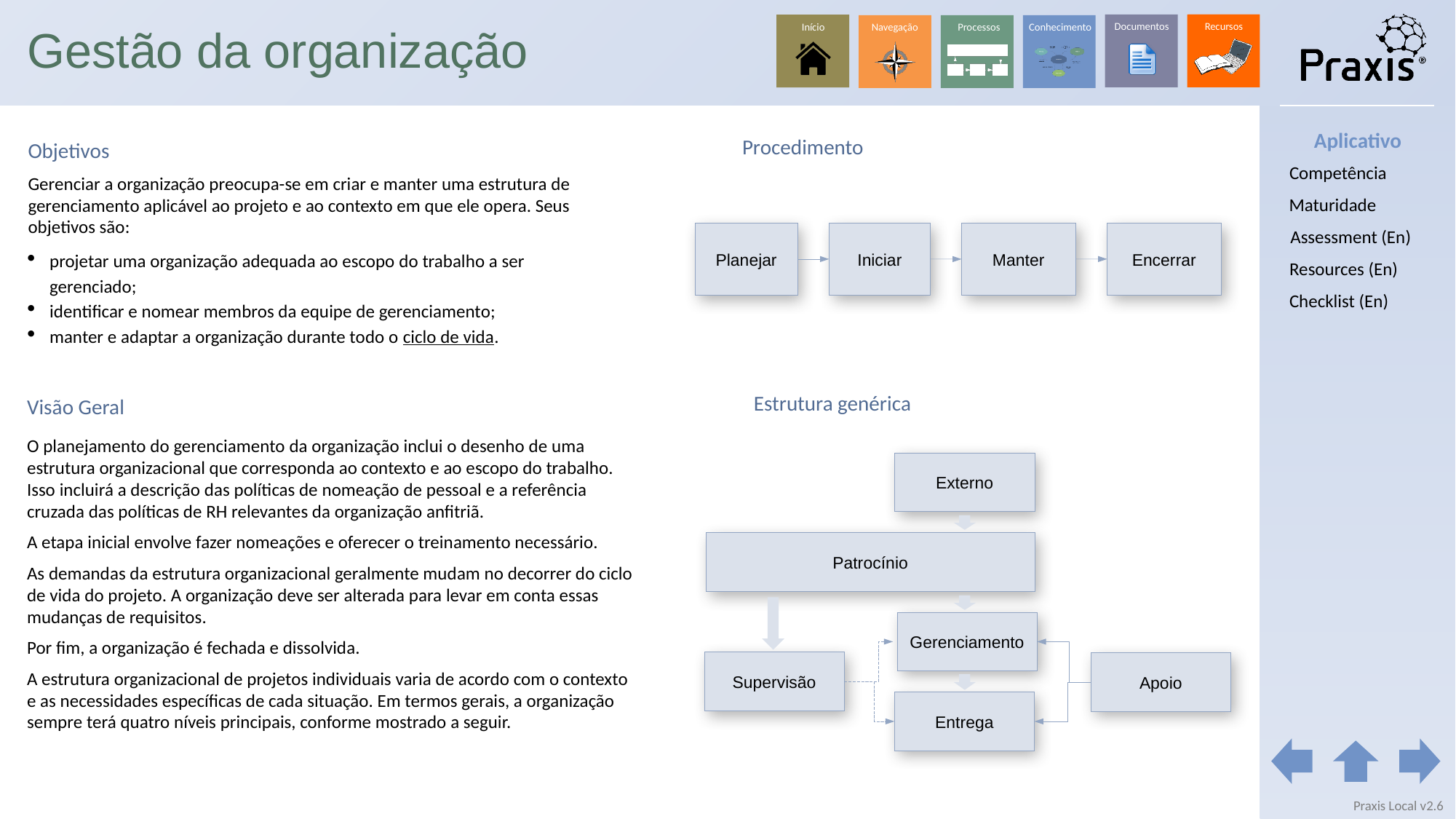

# Gestão da organização

Aplicativo
Objetivos
Gerenciar a organização preocupa-se em criar e manter uma estrutura de gerenciamento aplicável ao projeto e ao contexto em que ele opera. Seus objetivos são:
projetar uma organização adequada ao escopo do trabalho a ser gerenciado;
identificar e nomear membros da equipe de gerenciamento;
manter e adaptar a organização durante todo o ciclo de vida.
Procedimento
Competência
Maturidade
Assessment (En)
Encerrar
Planejar
Iniciar
Manter
Resources (En)
Checklist (En)
Visão Geral
O planejamento do gerenciamento da organização inclui o desenho de uma estrutura organizacional que corresponda ao contexto e ao escopo do trabalho. Isso incluirá a descrição das políticas de nomeação de pessoal e a referência cruzada das políticas de RH relevantes da organização anfitriã.
A etapa inicial envolve fazer nomeações e oferecer o treinamento necessário.
As demandas da estrutura organizacional geralmente mudam no decorrer do ciclo de vida do projeto. A organização deve ser alterada para levar em conta essas mudanças de requisitos.
Por fim, a organização é fechada e dissolvida.
A estrutura organizacional de projetos individuais varia de acordo com o contexto e as necessidades específicas de cada situação. Em termos gerais, a organização sempre terá quatro níveis principais, conforme mostrado a seguir.
Estrutura genérica
Externo

Patrocínio

Gerenciamento
Supervisão
Apoio

Entrega